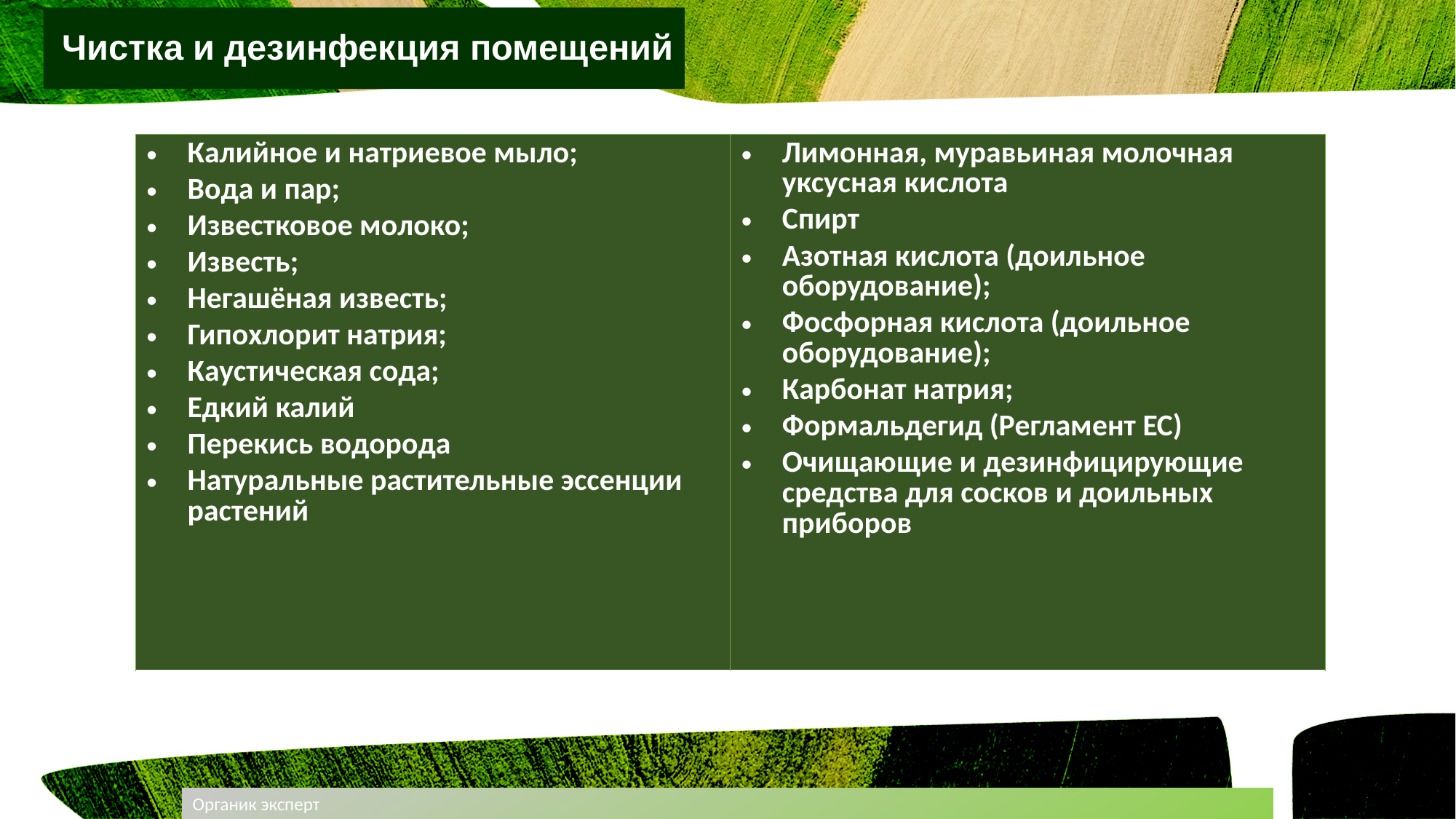

Чистка и дезинфекция помещений

Вещества, разрешенные для дезинфекции и очистки
| Калийное и натриевое мыло; Вода и пар; Известковое молоко; Известь; Негашёная известь; Гипохлорит натрия; Каустическая сода; Едкий калий Перекись водорода Натуральные растительные эссенции растений | Лимонная, муравьиная молочная уксусная кислота Спирт Азотная кислота (доильное оборудование); Фосфорная кислота (доильное оборудование); Карбонат натрия; Формальдегид (Регламент ЕС) Очищающие и дезинфицирующие средства для сосков и доильных приборов |
| --- | --- |

Органик эксперт